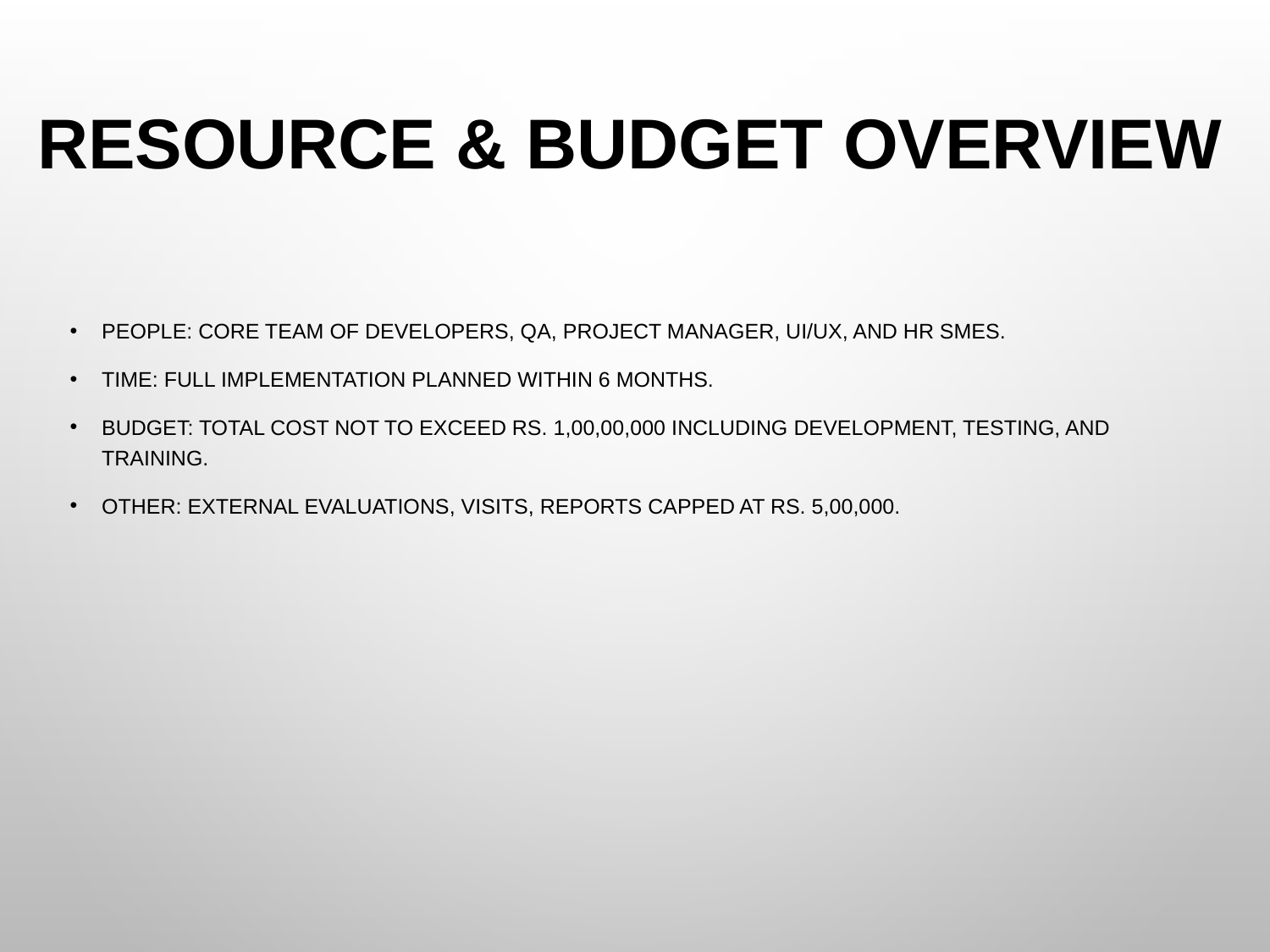

# Resource & Budget Overview
People: Core team of developers, QA, project manager, UI/UX, and HR SMEs.
Time: Full implementation planned within 6 months.
Budget: Total cost not to exceed Rs. 1,00,00,000 including development, testing, and training.
Other: External evaluations, visits, reports capped at Rs. 5,00,000.